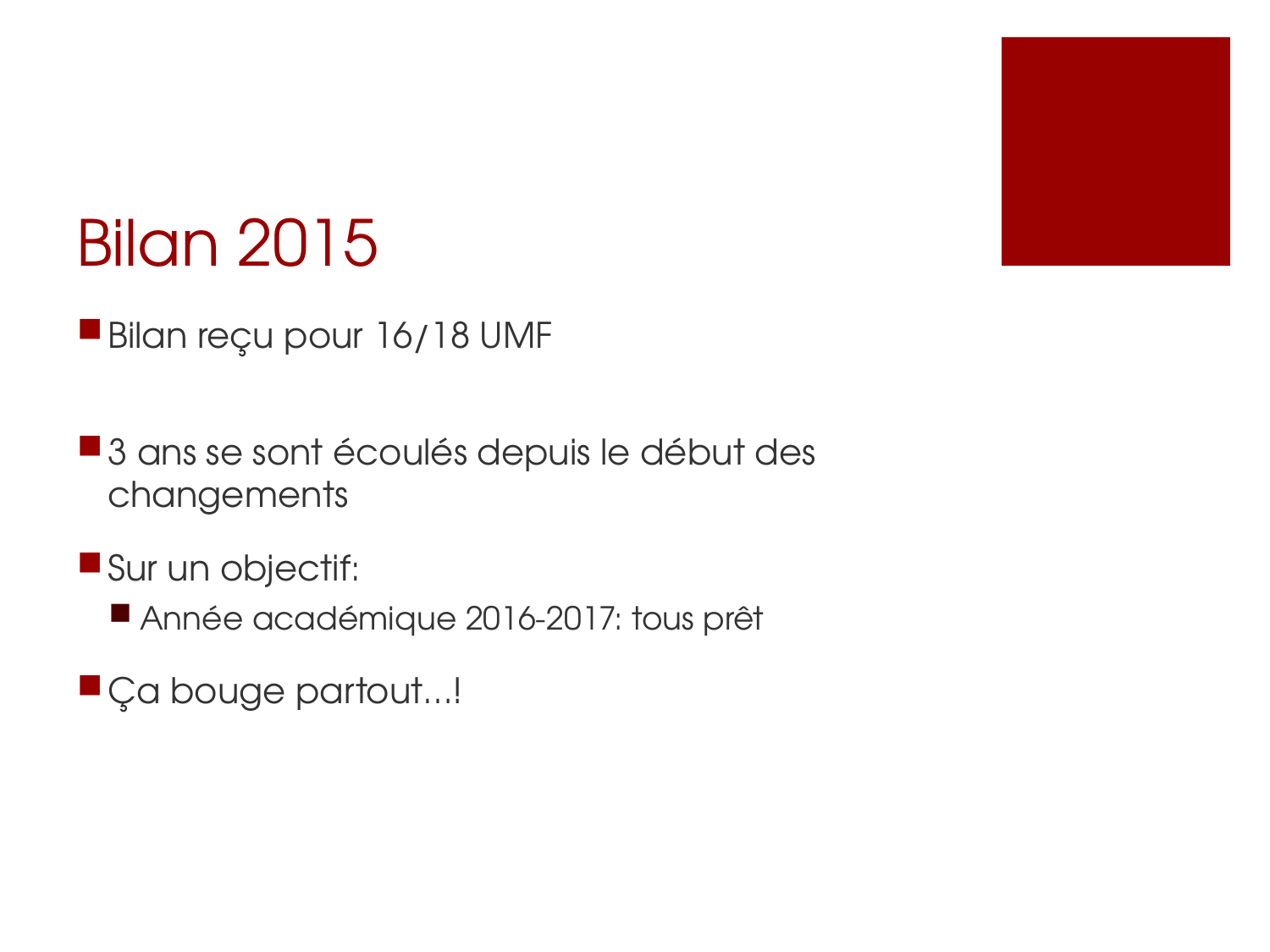

# Bilan 2015
Bilan reçu pour 16/18 UMF
3 ans se sont écoulés depuis le début des changements
Sur un objectif:
Année académique 2016-2017: tous prêt
Ça bouge partout…!